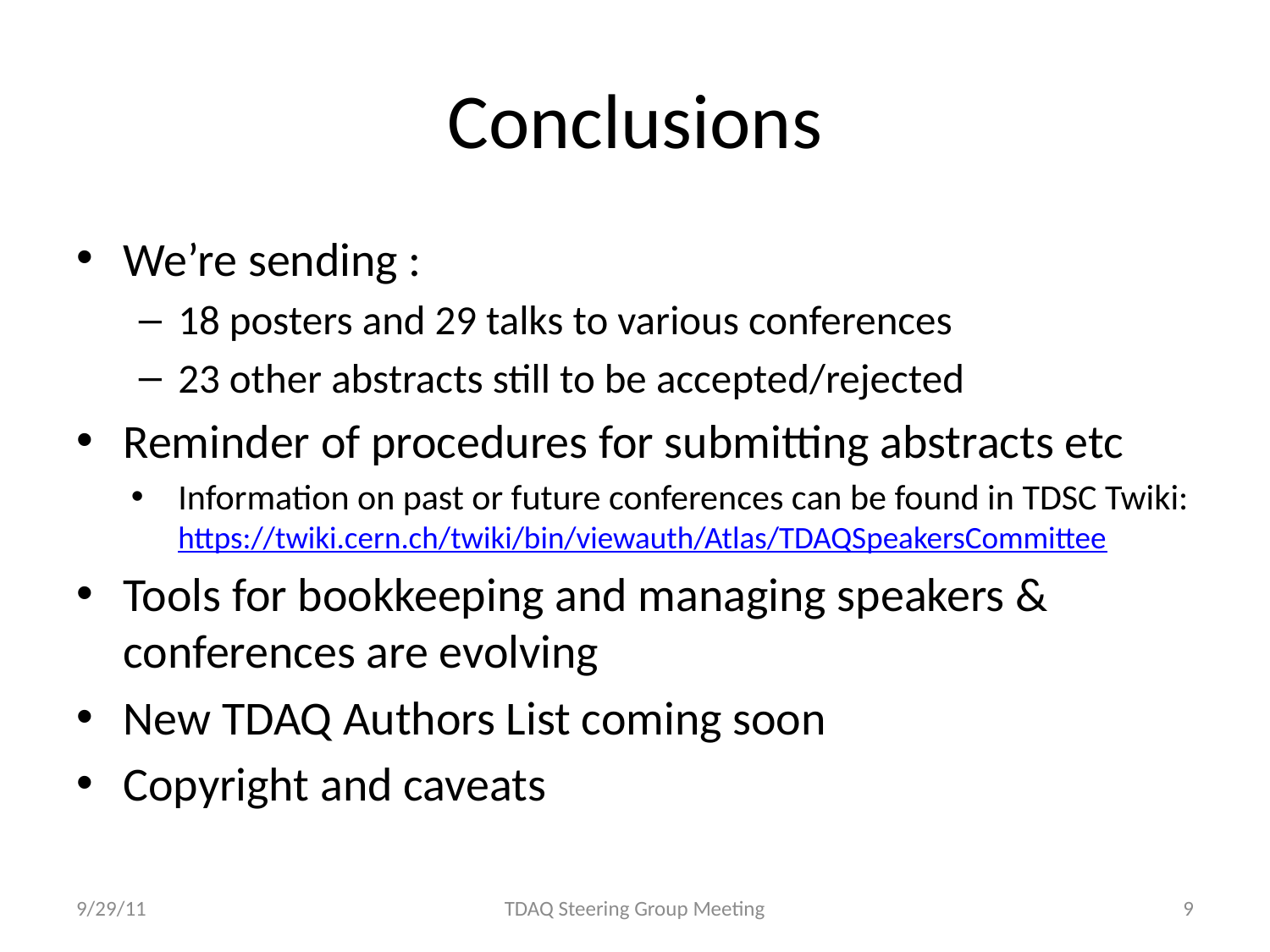

# Conclusions
We’re sending :
18 posters and 29 talks to various conferences
23 other abstracts still to be accepted/rejected
Reminder of procedures for submitting abstracts etc
Information on past or future conferences can be found in TDSC Twiki: https://twiki.cern.ch/twiki/bin/viewauth/Atlas/TDAQSpeakersCommittee
Tools for bookkeeping and managing speakers & conferences are evolving
New TDAQ Authors List coming soon
Copyright and caveats

9/29/11
TDAQ Steering Group Meeting
9